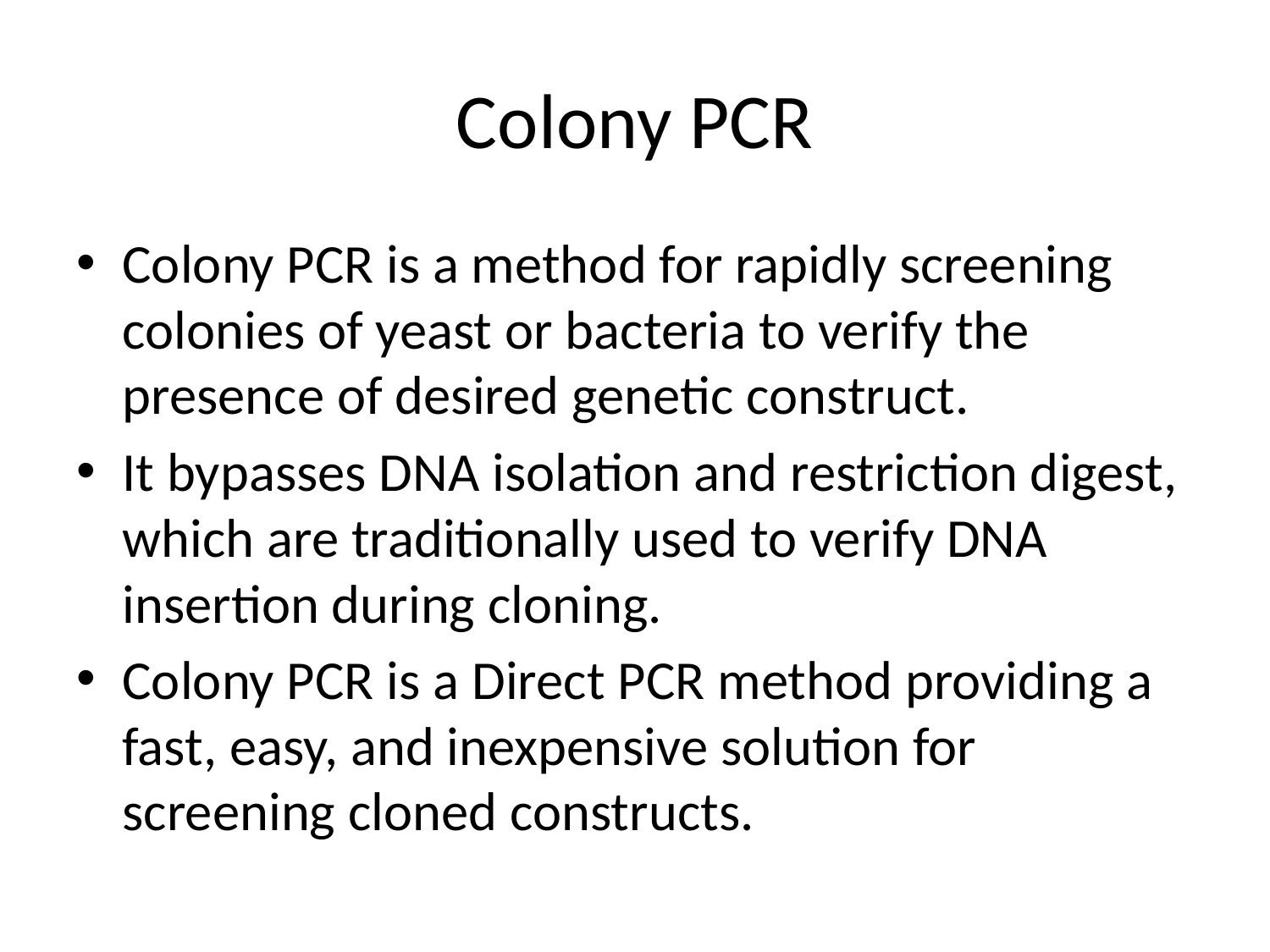

# Colony PCR
Colony PCR is a method for rapidly screening colonies of yeast or bacteria to verify the presence of desired genetic construct.
It bypasses DNA isolation and restriction digest, which are traditionally used to verify DNA insertion during cloning.
Colony PCR is a Direct PCR method providing a fast, easy, and inexpensive solution for screening cloned constructs.